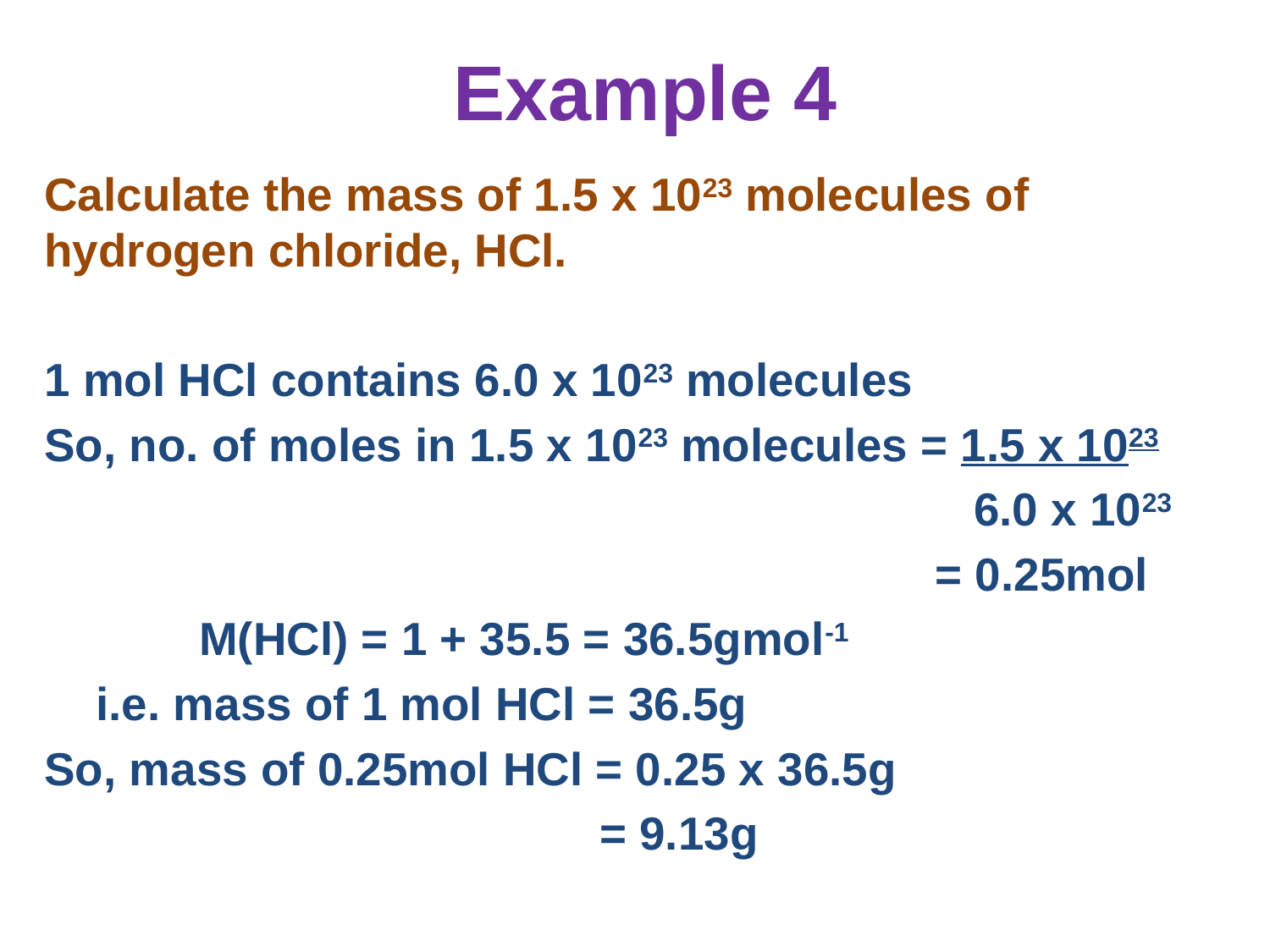

# Example 4
Calculate the mass of 1.5 x 1023 molecules of hydrogen chloride, HCl.

1 mol HCl contains 6.0 x 1023 molecules
So, no. of moles in 1.5 x 1023 molecules = 1.5 x 1023
                                                                        6.0 x 1023
                                                                     = 0.25mol
            M(HCl) = 1 + 35.5 = 36.5gmol-1
    i.e. mass of 1 mol HCl = 36.5g
So, mass of 0.25mol HCl = 0.25 x 36.5g
                                           = 9.13g